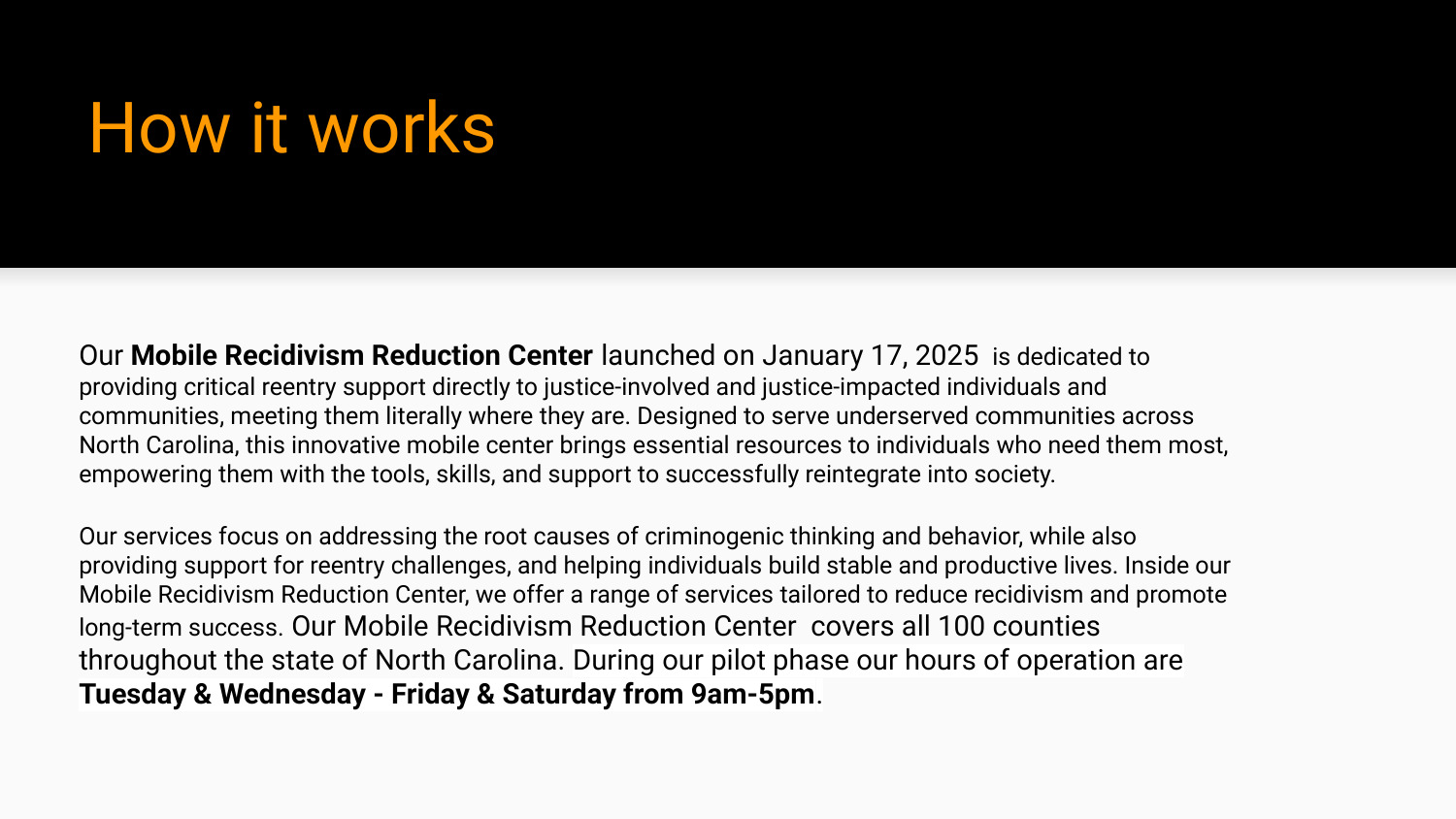

# How it works
Our Mobile Recidivism Reduction Center launched on January 17, 2025  is dedicated to providing critical reentry support directly to justice-involved and justice-impacted individuals and communities, meeting them literally where they are. Designed to serve underserved communities across North Carolina, this innovative mobile center brings essential resources to individuals who need them most, empowering them with the tools, skills, and support to successfully reintegrate into society.

Our services focus on addressing the root causes of criminogenic thinking and behavior, while also providing support for reentry challenges, and helping individuals build stable and productive lives. Inside our Mobile Recidivism Reduction Center, we offer a range of services tailored to reduce recidivism and promote long-term success. Our Mobile Recidivism Reduction Center  covers all 100 counties throughout the state of North Carolina. During our pilot phase our hours of operation are Tuesday & Wednesday - Friday & Saturday from 9am-5pm.